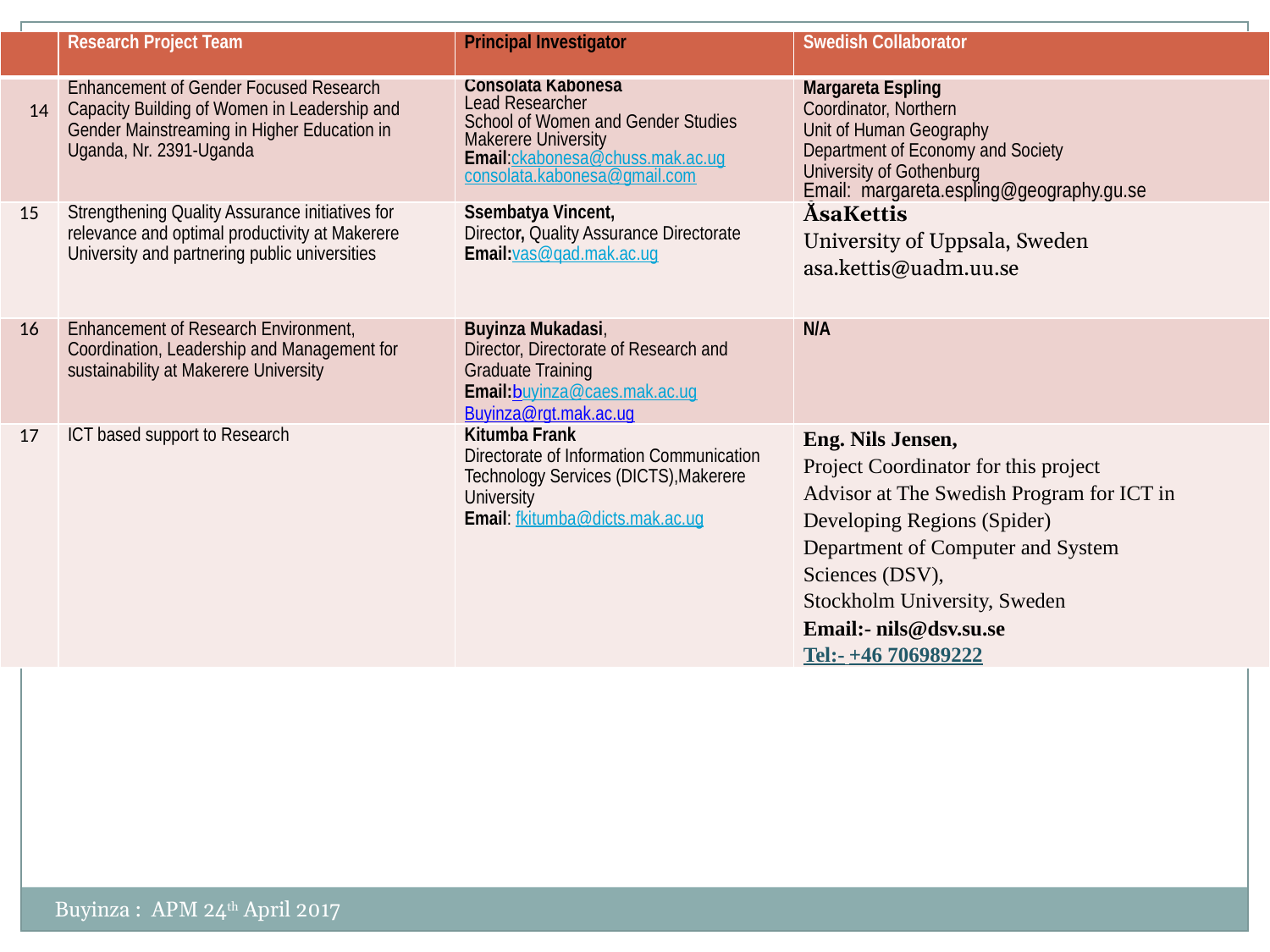

|  | Research Project Team | Principal Investigator | Swedish Collaborator |
| --- | --- | --- | --- |
| 114 | Enhancement of Gender Focused Research Capacity Building of Women in Leadership and Gender Mainstreaming in Higher Education in Uganda, Nr. 2391-Uganda | Consolata Kabonesa Lead Researcher School of Women and Gender Studies Makerere University Email:ckabonesa@chuss.mak.ac.ug consolata.kabonesa@gmail.com | Margareta Espling Coordinator, Northern Unit of Human Geography Department of Economy and Society University of Gothenburg Email: margareta.espling@geography.gu.se |
| 15 | Strengthening Quality Assurance initiatives for relevance and optimal productivity at Makerere University and partnering public universities | Ssembatya Vincent, Director, Quality Assurance Directorate Email:vas@qad.mak.ac.ug | ÅsaKettis University of Uppsala, Sweden asa.kettis@uadm.uu.se |
| 16 | Enhancement of Research Environment, Coordination, Leadership and Management for sustainability at Makerere University | Buyinza Mukadasi, Director, Directorate of Research and Graduate Training Email:buyinza@caes.mak.ac.ug Buyinza@rgt.mak.ac.ug | N/A |
| 17 | ICT based support to Research | Kitumba Frank Directorate of Information Communication Technology Services (DICTS),Makerere University Email: fkitumba@dicts.mak.ac.ug | Eng. Nils Jensen, Project Coordinator for this project Advisor at The Swedish Program for ICT in Developing Regions (Spider) Department of Computer and System Sciences (DSV), Stockholm University, Sweden Email:- nils@dsv.su.se Tel:- +46 706989222 |
Buyinza :  APM 24th April 2017